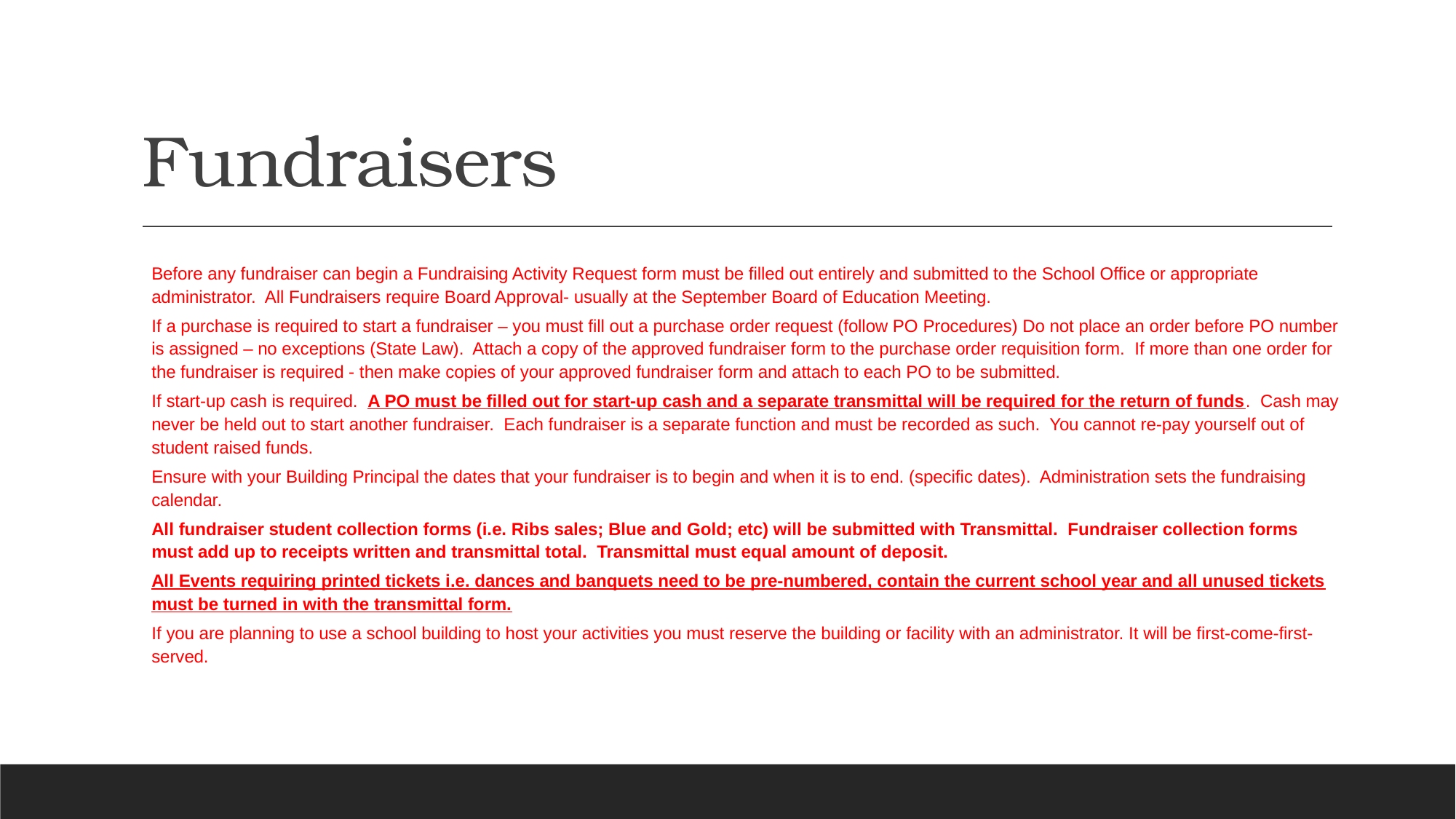

# Fundraisers
Before any fundraiser can begin a Fundraising Activity Request form must be filled out entirely and submitted to the School Office or appropriate administrator.  All Fundraisers require Board Approval- usually at the September Board of Education Meeting.
If a purchase is required to start a fundraiser – you must fill out a purchase order request (follow PO Procedures) Do not place an order before PO number is assigned – no exceptions (State Law).  Attach a copy of the approved fundraiser form to the purchase order requisition form.  If more than one order for the fundraiser is required - then make copies of your approved fundraiser form and attach to each PO to be submitted.
If start-up cash is required.  A PO must be filled out for start-up cash and a separate transmittal will be required for the return of funds.  Cash may never be held out to start another fundraiser.  Each fundraiser is a separate function and must be recorded as such.  You cannot re-pay yourself out of student raised funds.
Ensure with your Building Principal the dates that your fundraiser is to begin and when it is to end. (specific dates).  Administration sets the fundraising calendar.
All fundraiser student collection forms (i.e. Ribs sales; Blue and Gold; etc) will be submitted with Transmittal.  Fundraiser collection forms must add up to receipts written and transmittal total.  Transmittal must equal amount of deposit.
All Events requiring printed tickets i.e. dances and banquets need to be pre-numbered, contain the current school year and all unused tickets must be turned in with the transmittal form.
If you are planning to use a school building to host your activities you must reserve the building or facility with an administrator. It will be first-come-first-served.